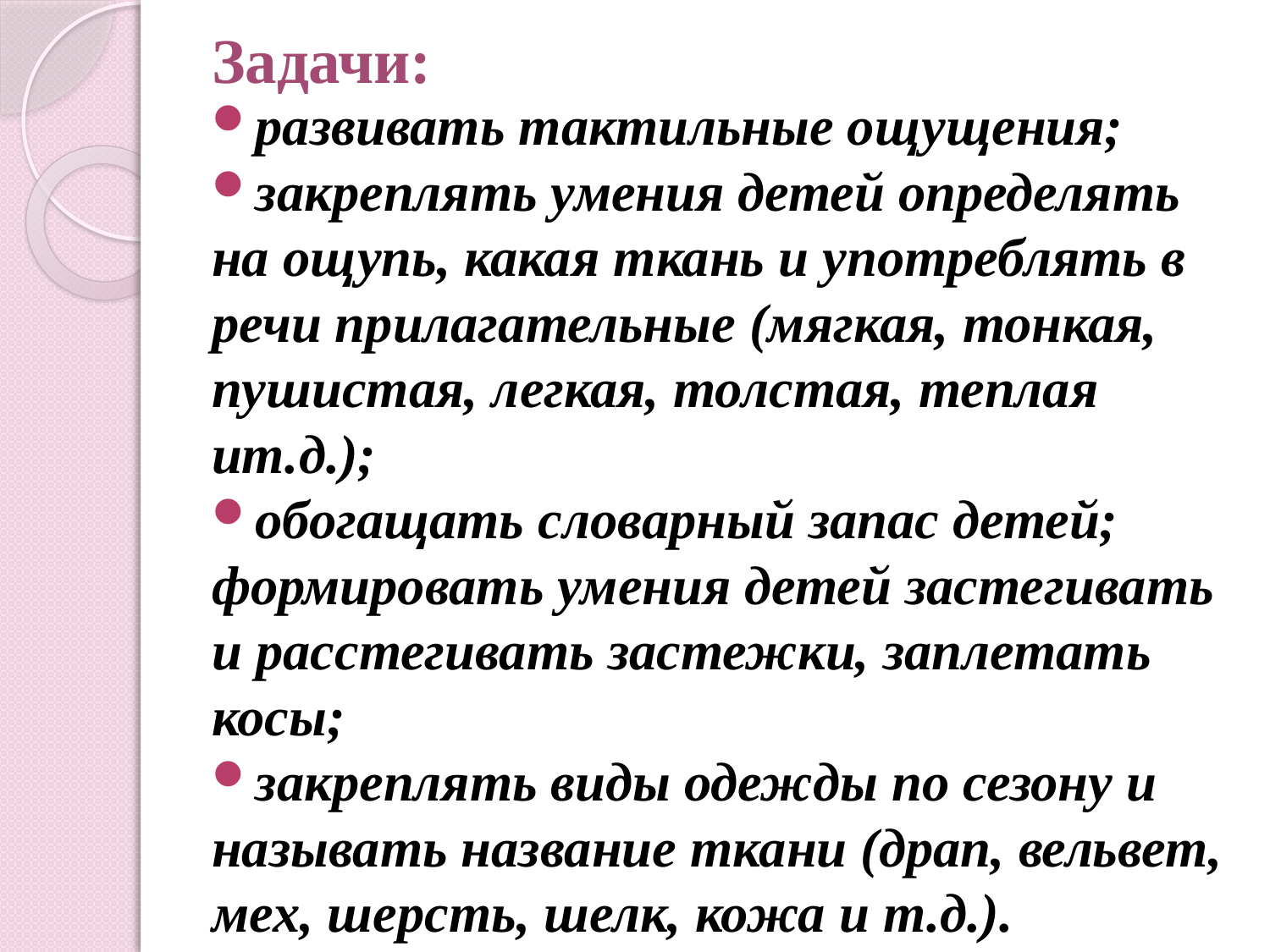

# Задачи:
развивать тактильные ощущения;
закреплять умения детей определять на ощупь, какая ткань и употреблять в речи прилагательные (мягкая, тонкая, пушистая, легкая, толстая, теплая ит.д.);
обогащать словарный запас детей; формировать умения детей застегивать и расстегивать застежки, заплетать косы;
закреплять виды одежды по сезону и называть название ткани (драп, вельвет, мех, шерсть, шелк, кожа и т.д.).